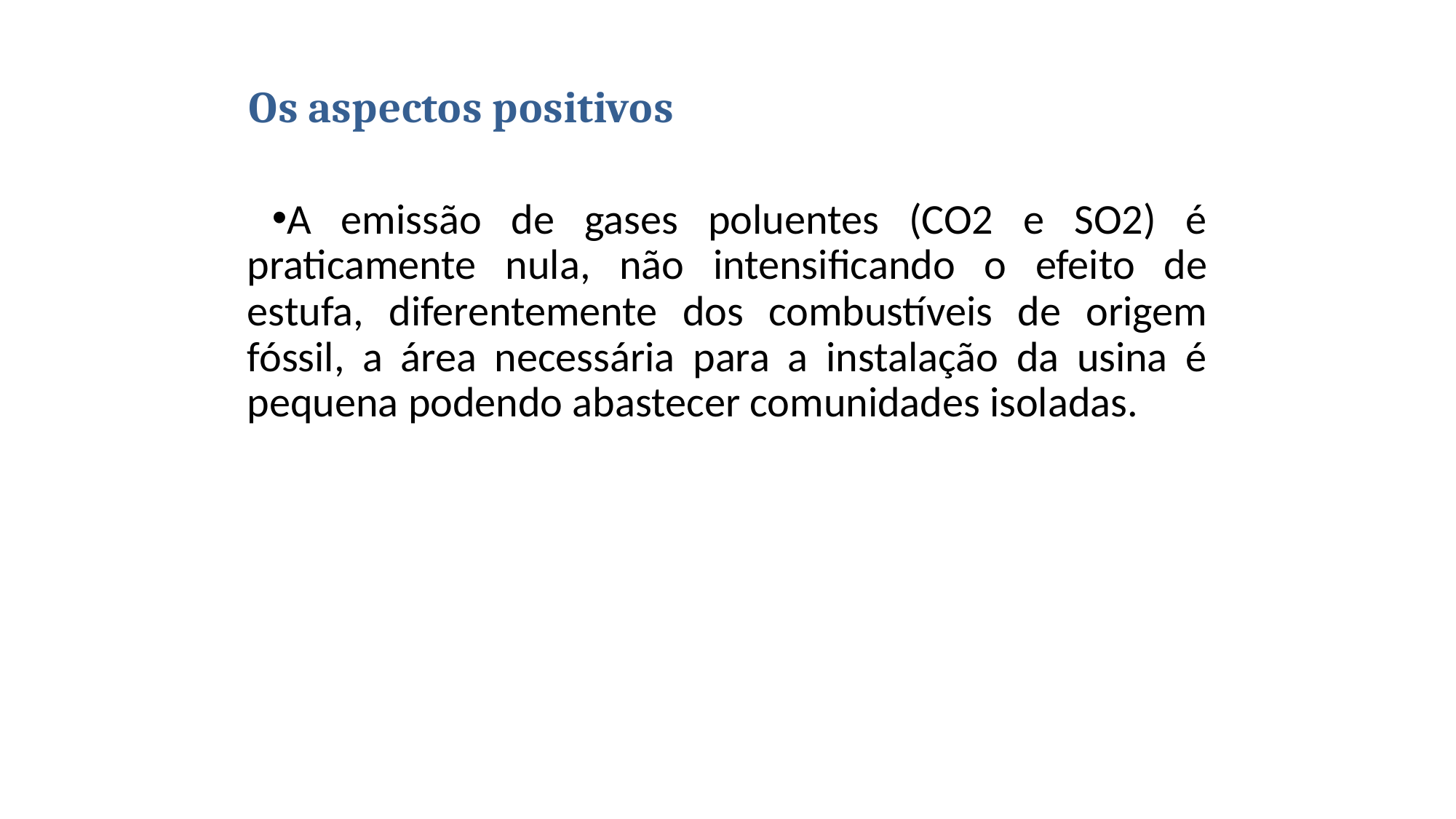

# Os aspectos positivos
A emissão de gases poluentes (CO2 e SO2) é praticamente nula, não intensificando o efeito de estufa, diferentemente dos combustíveis de origem fóssil, a área necessária para a instalação da usina é pequena podendo abastecer comunidades isoladas.